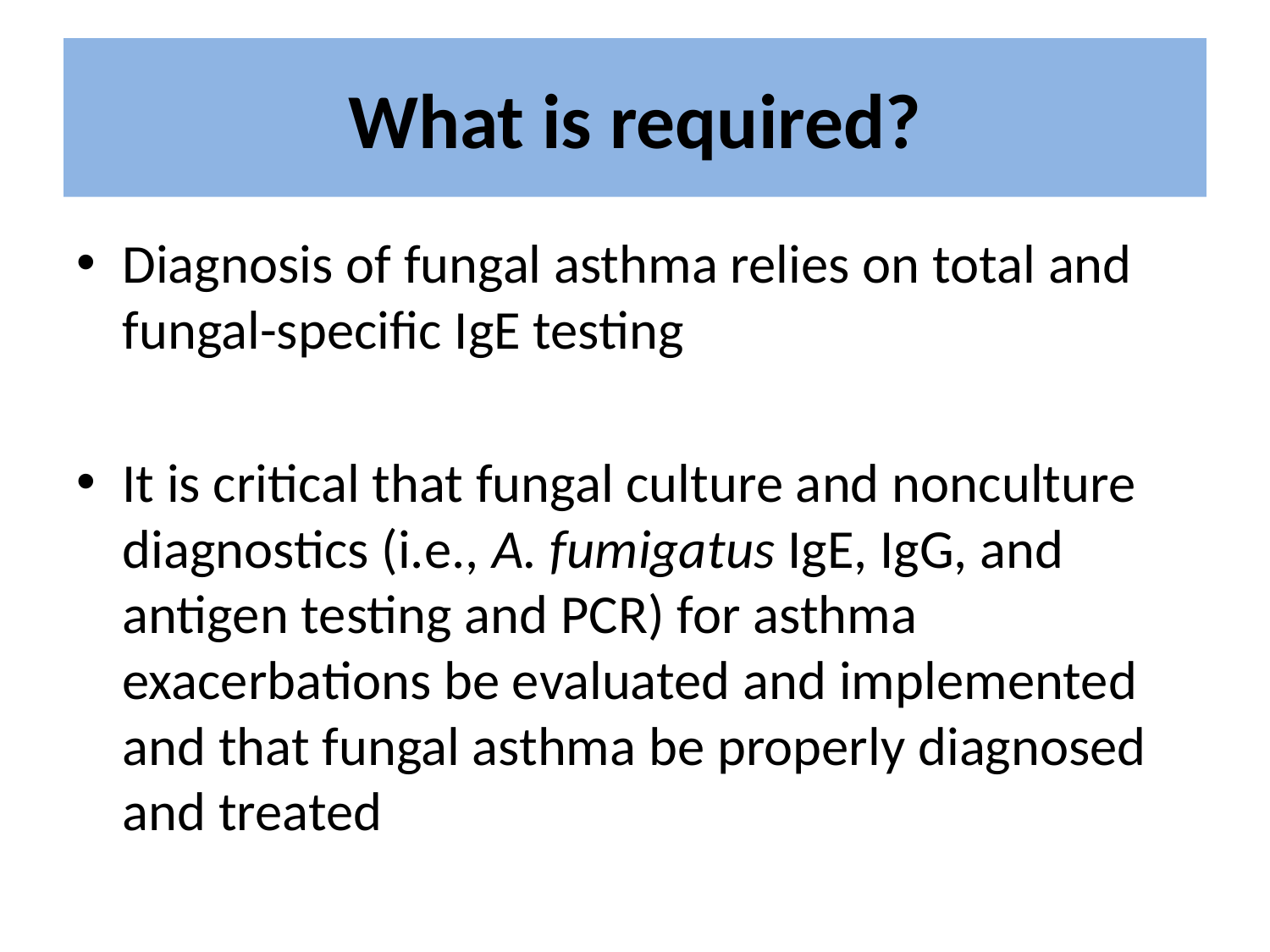

# What is required?
Diagnosis of fungal asthma relies on total and fungal-specific IgE testing

It is critical that fungal culture and nonculture diagnostics (i.e., A. fumigatus IgE, IgG, and antigen testing and PCR) for asthma exacerbations be evaluated and implemented and that fungal asthma be properly diagnosed and treated